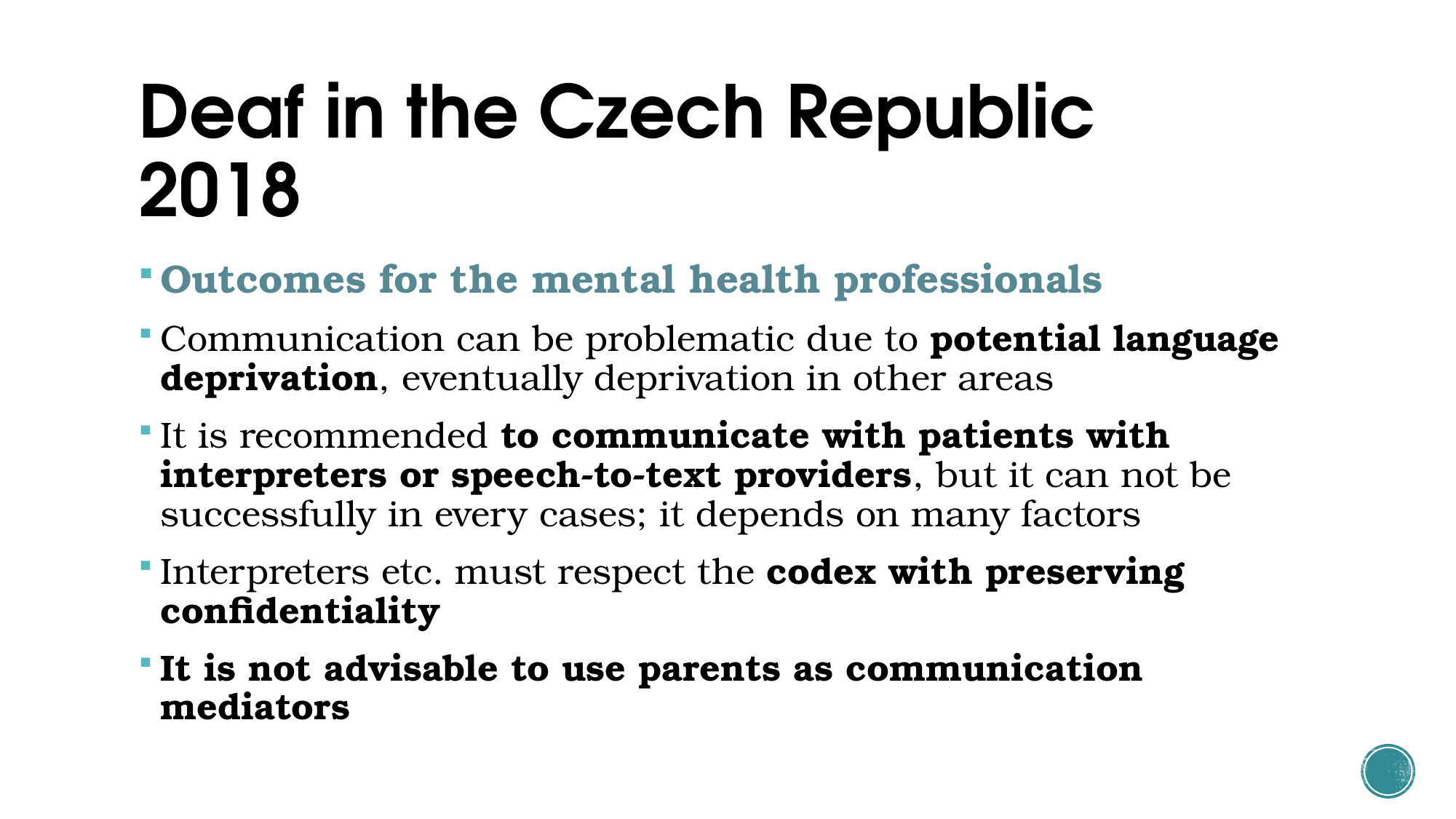

# Deaf in the Czech Republic 2018
Outcomes for the mental health professionals
Communication can be problematic due to potential language deprivation, eventually deprivation in other areas
It is recommended to communicate with patients with interpreters or speech-to-text providers, but it can not be successfully in every cases; it depends on many factors
Interpreters etc. must respect the codex with preserving confidentiality
It is not advisable to use parents as communication mediators